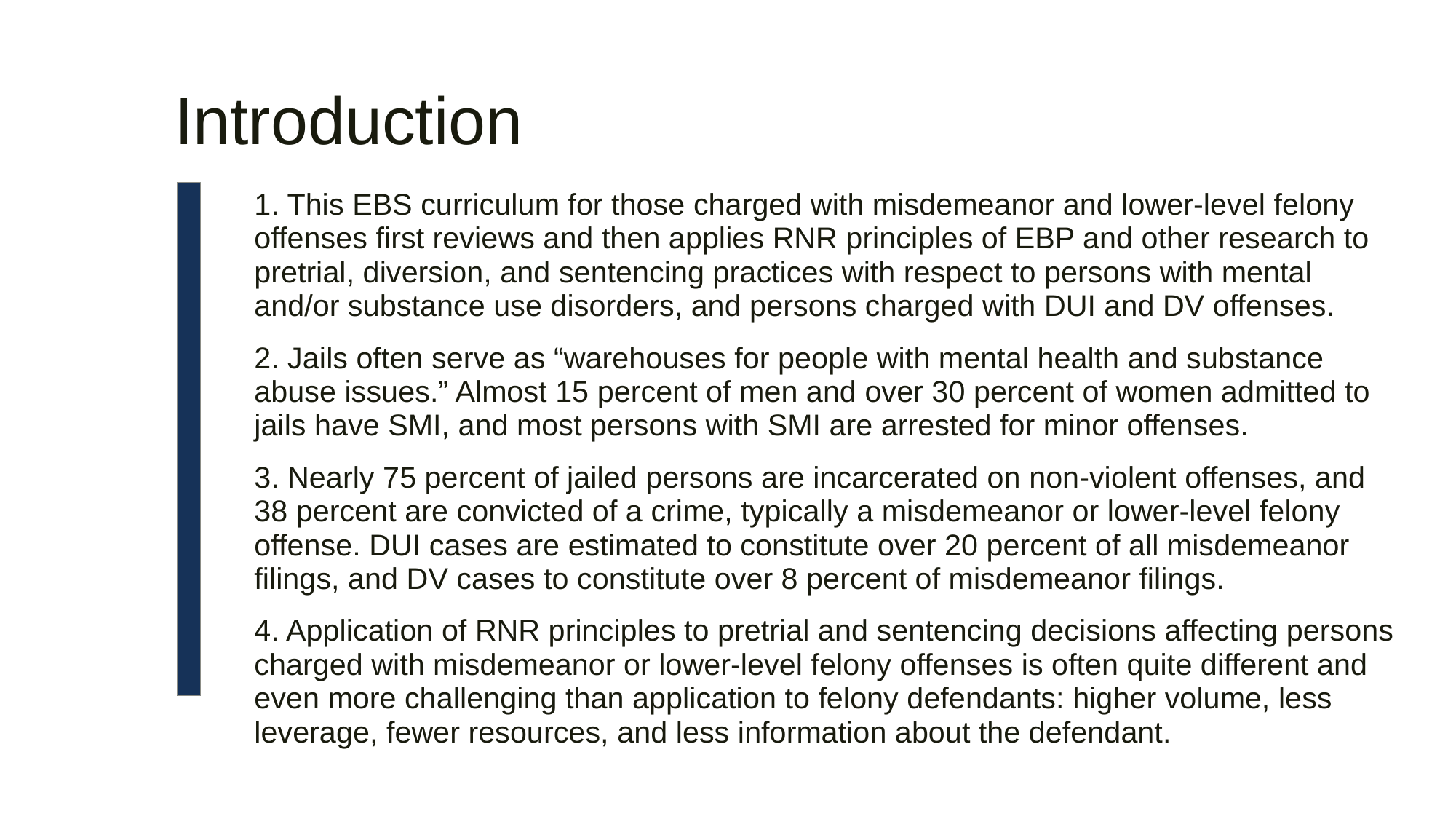

# Introduction

1. This EBS curriculum for those charged with misdemeanor and lower-level felony offenses first reviews and then applies RNR principles of EBP and other research to pretrial, diversion, and sentencing practices with respect to persons with mental and/or substance use disorders, and persons charged with DUI and DV offenses.
2. Jails often serve as “warehouses for people with mental health and substance abuse issues.” Almost 15 percent of men and over 30 percent of women admitted to jails have SMI, and most persons with SMI are arrested for minor offenses.
3. Nearly 75 percent of jailed persons are incarcerated on non-violent offenses, and 38 percent are convicted of a crime, typically a misdemeanor or lower-level felony offense. DUI cases are estimated to constitute over 20 percent of all misdemeanor filings, and DV cases to constitute over 8 percent of misdemeanor filings.
4. Application of RNR principles to pretrial and sentencing decisions affecting persons charged with misdemeanor or lower-level felony offenses is often quite different and even more challenging than application to felony defendants: higher volume, less leverage, fewer resources, and less information about the defendant.